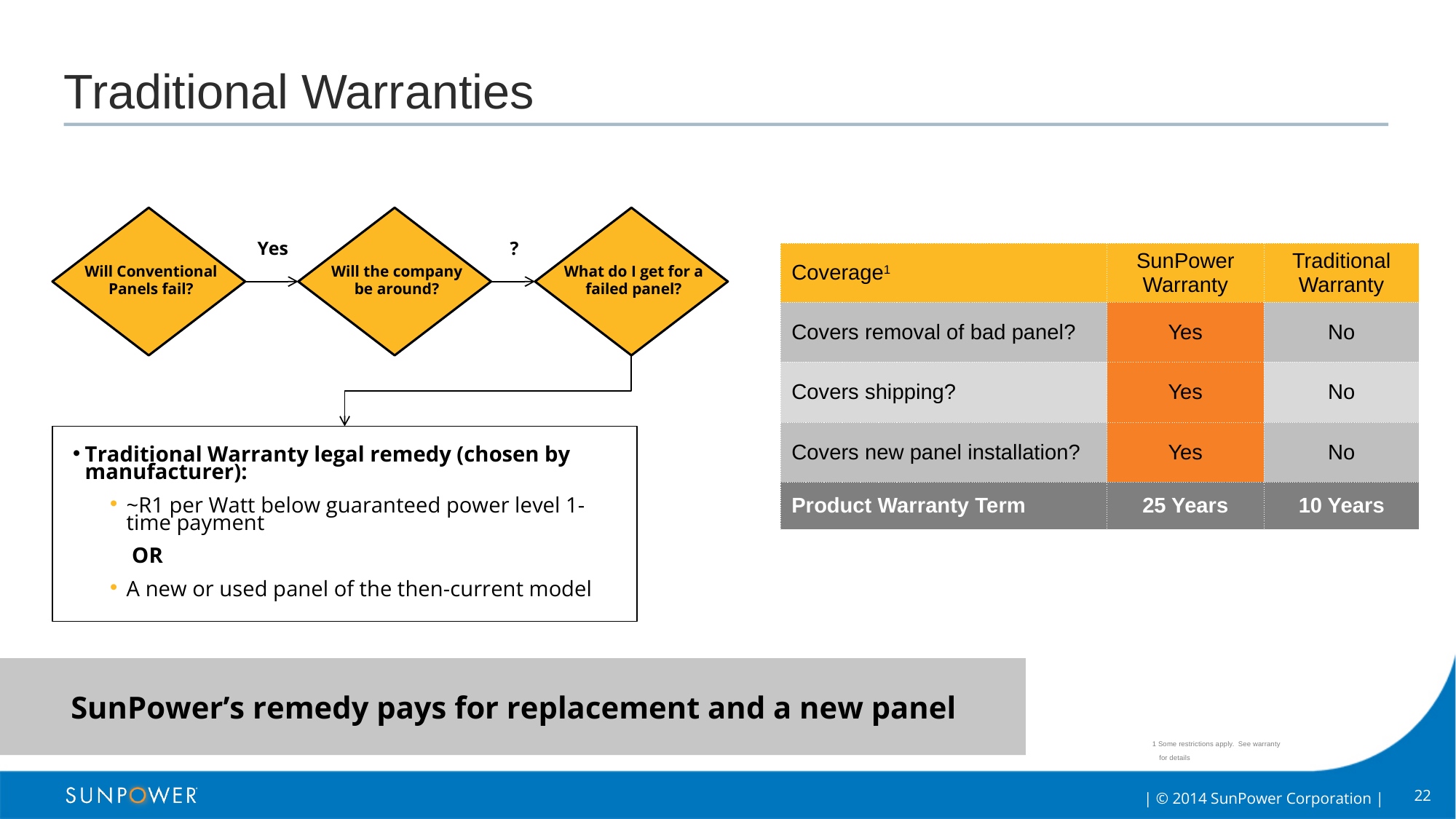

# Traditional Warranties

Will Conventional Panels fail?

Will the company
be around?

What do I get for a failed panel?
Yes
?
| Coverage1 | SunPower Warranty | Traditional Warranty |
| --- | --- | --- |
| Covers removal of bad panel? | Yes | No |
| Covers shipping? | Yes | No |
| Covers new panel installation? | Yes | No |
| Product Warranty Term | 25 Years | 10 Years |
Traditional Warranty legal remedy (chosen by manufacturer):
~R1 per Watt below guaranteed power level 1-time payment
    OR
A new or used panel of the then-current model
SunPower’s remedy pays for replacement and a new panel
1 Some restrictions apply.  See warranty
for details